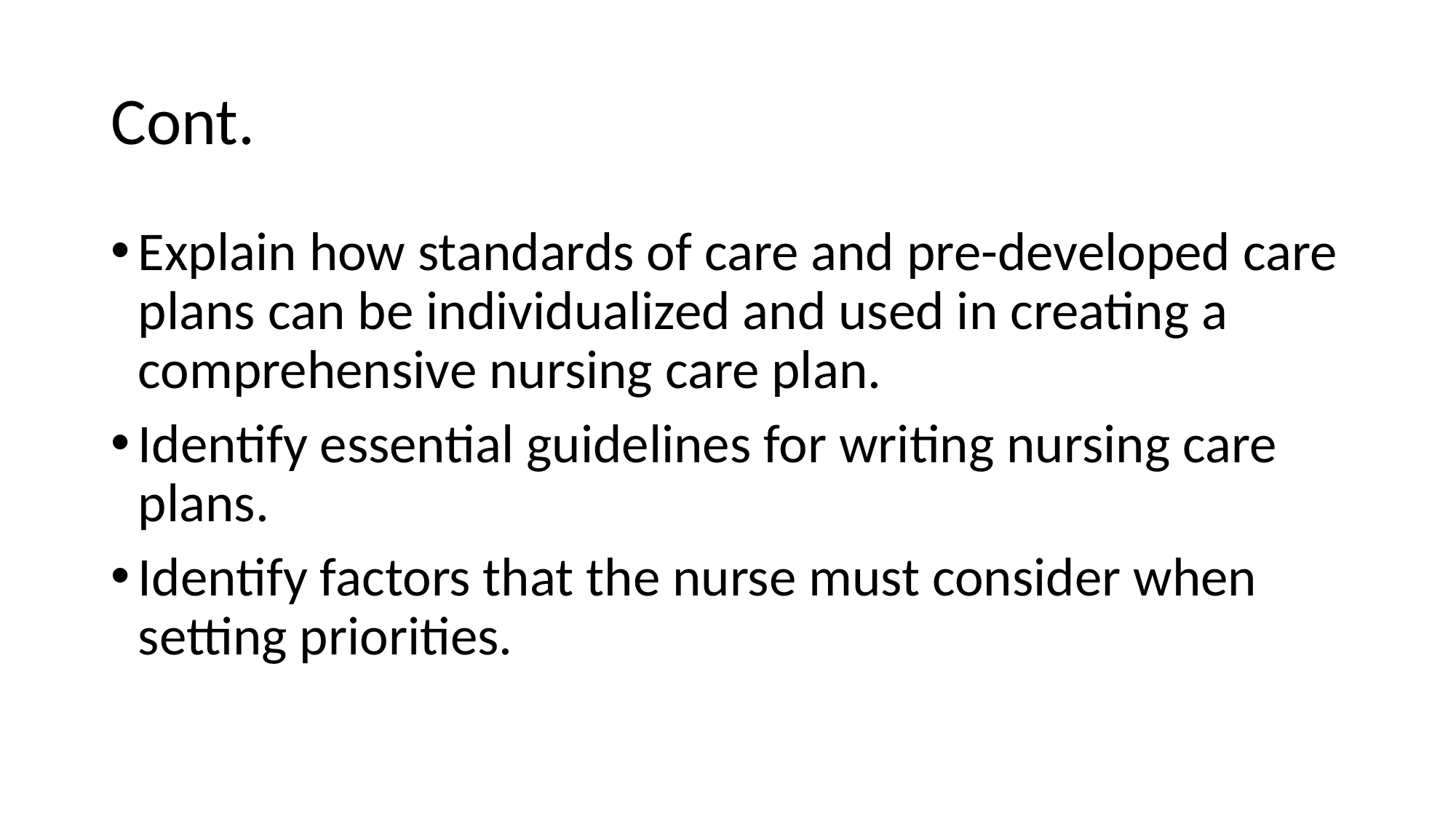

# Cont.
Explain how standards of care and pre-developed care plans can be individualized and used in creating a comprehensive nursing care plan.
Identify essential guidelines for writing nursing care plans.
Identify factors that the nurse must consider when setting priorities.